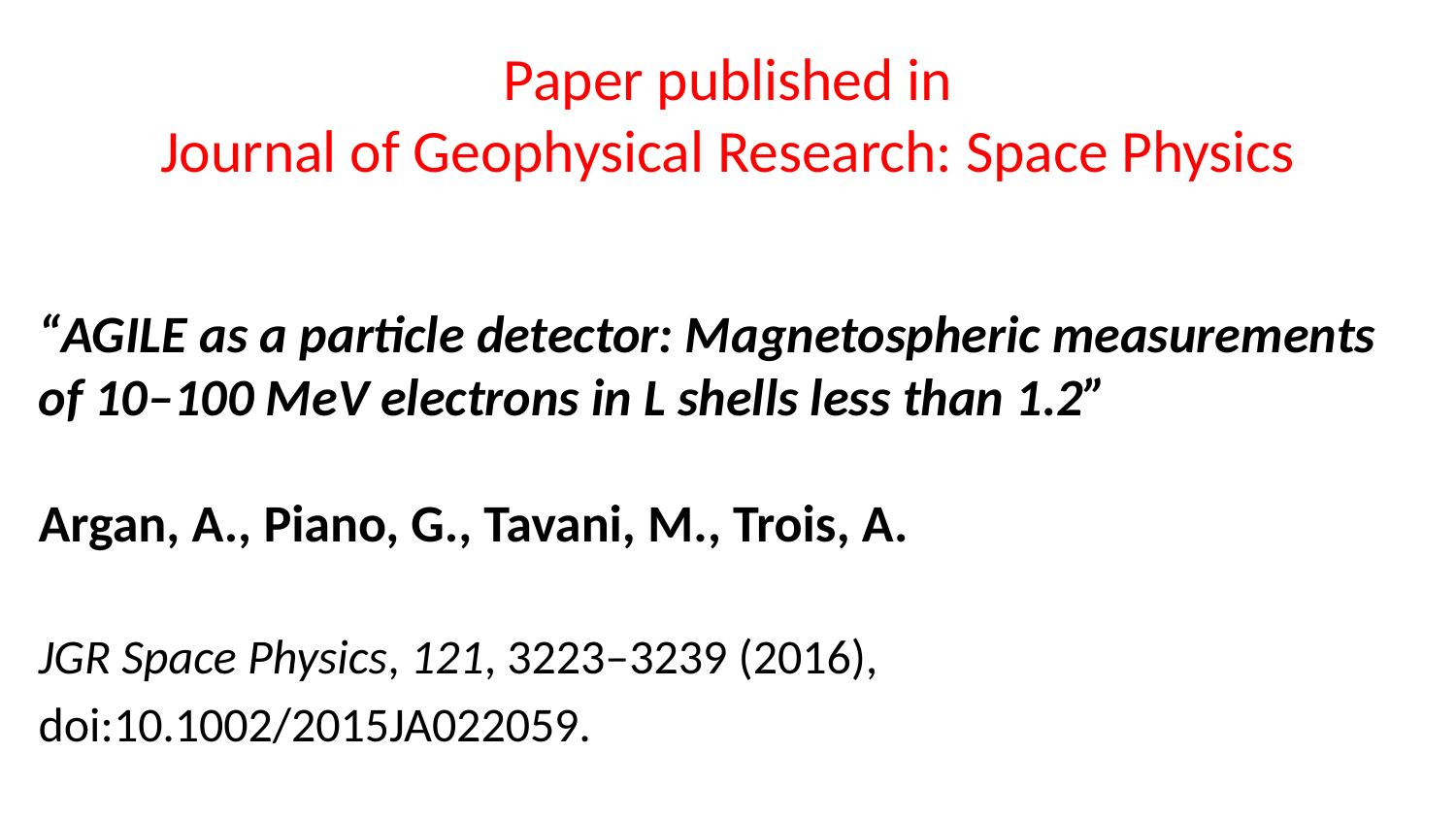

# Paper published in Journal of Geophysical Research: Space Physics
“AGILE as a particle detector: Magnetospheric measurements
of 10–100 MeV electrons in L shells less than 1.2”

Argan, A., Piano, G., Tavani, M., Trois, A.

JGR Space Physics, 121, 3223–3239 (2016),
doi:10.1002/2015JA022059.